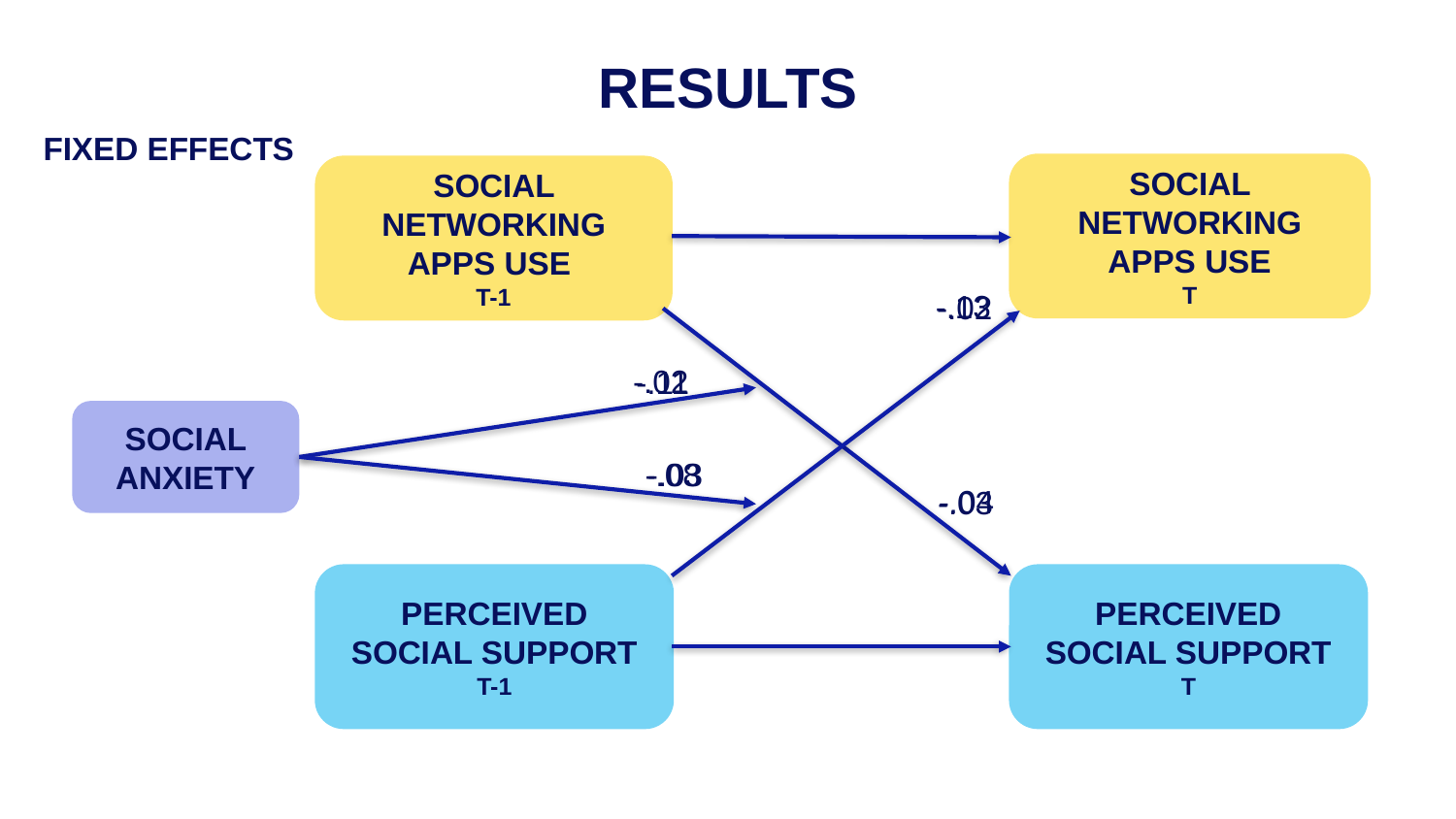

# RESULTS
FIXED EFFECTS
SOCIAL NETWORKING APPS USE
T
COMMUNICATION APPS USE
T-1
COMMUNICATION APPS USE
T
SOCIAL NETWORKING APPS USE
T-1
-.13
-.02
-.02
-.11
SOCIAL ANXIETY
-.03
-.08
-.04
-.03
PERCEIVED SOCIAL SUPPORT
T-1
PERCEIVED SOCIAL SUPPORT
T